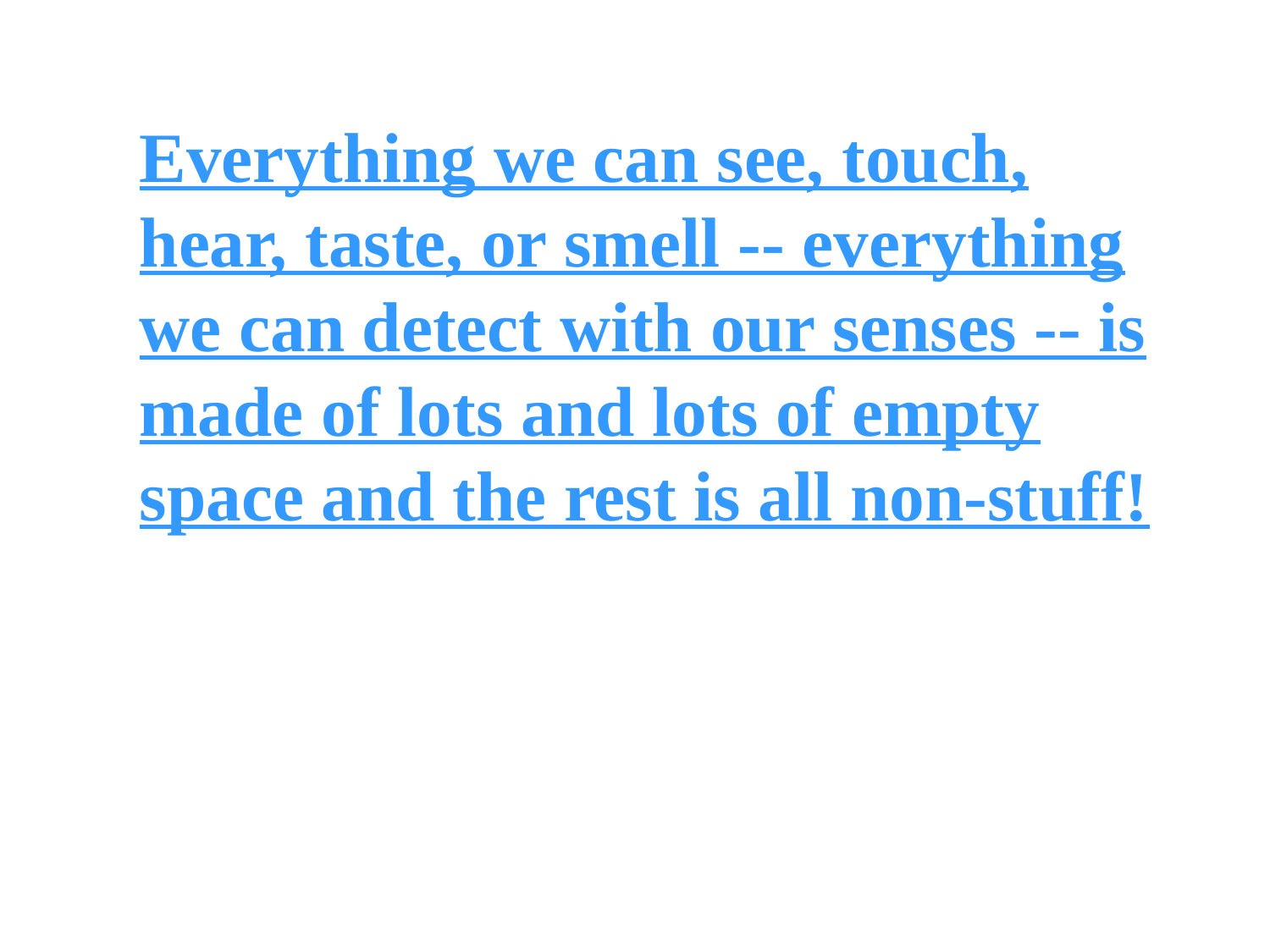

Everything we can see, touch, hear, taste, or smell -- everything we can detect with our senses -- is made of lots and lots of empty space and the rest is all non-stuff!